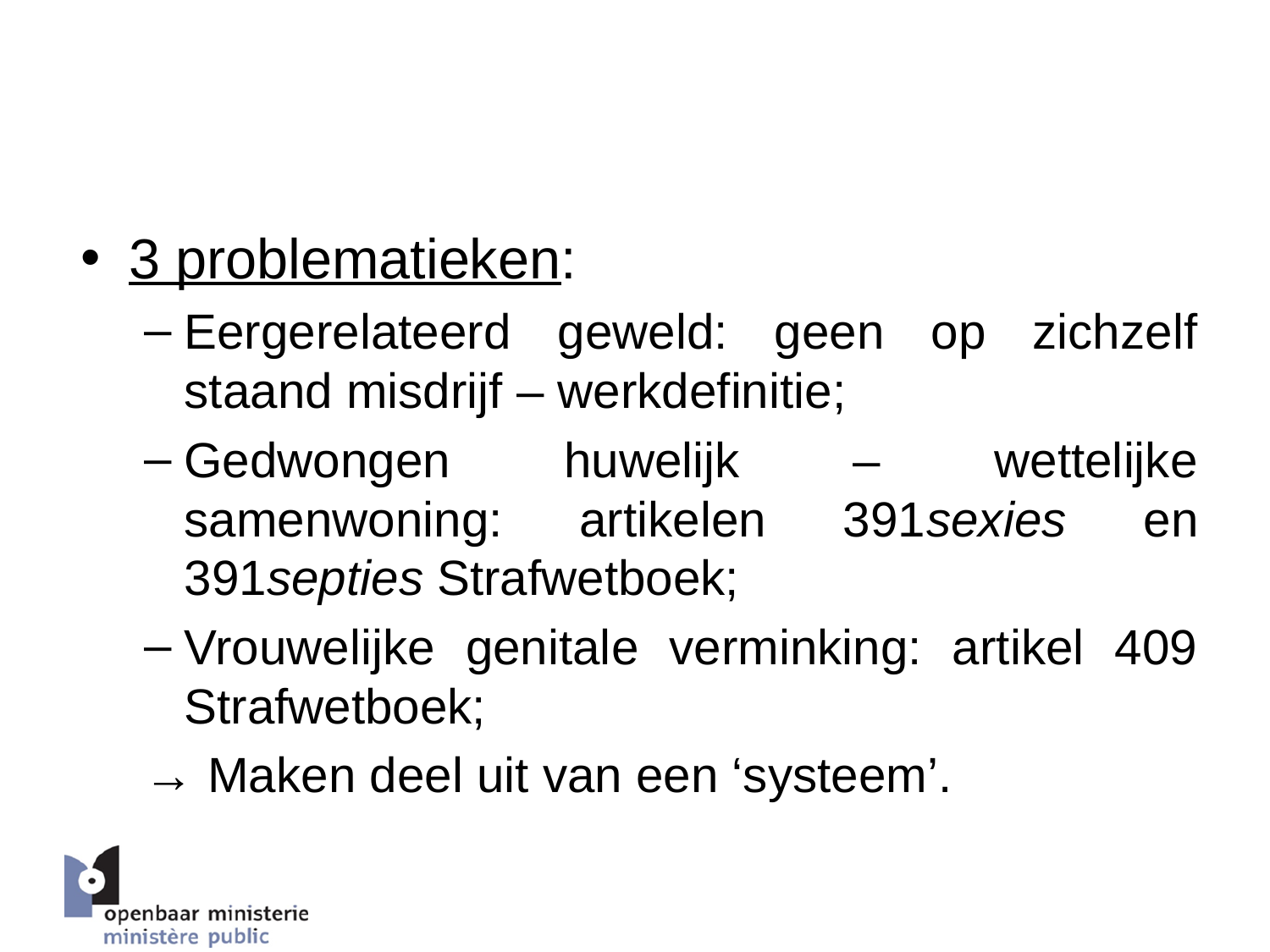

# 1. Begrippen en definities
3 problematieken:
Eergerelateerd geweld: geen op zichzelf staand misdrijf – werkdefinitie;
Gedwongen huwelijk – wettelijke samenwoning: artikelen 391sexies en 391septies Strafwetboek;
Vrouwelijke genitale verminking: artikel 409 Strafwetboek;
→ Maken deel uit van een ‘systeem’.